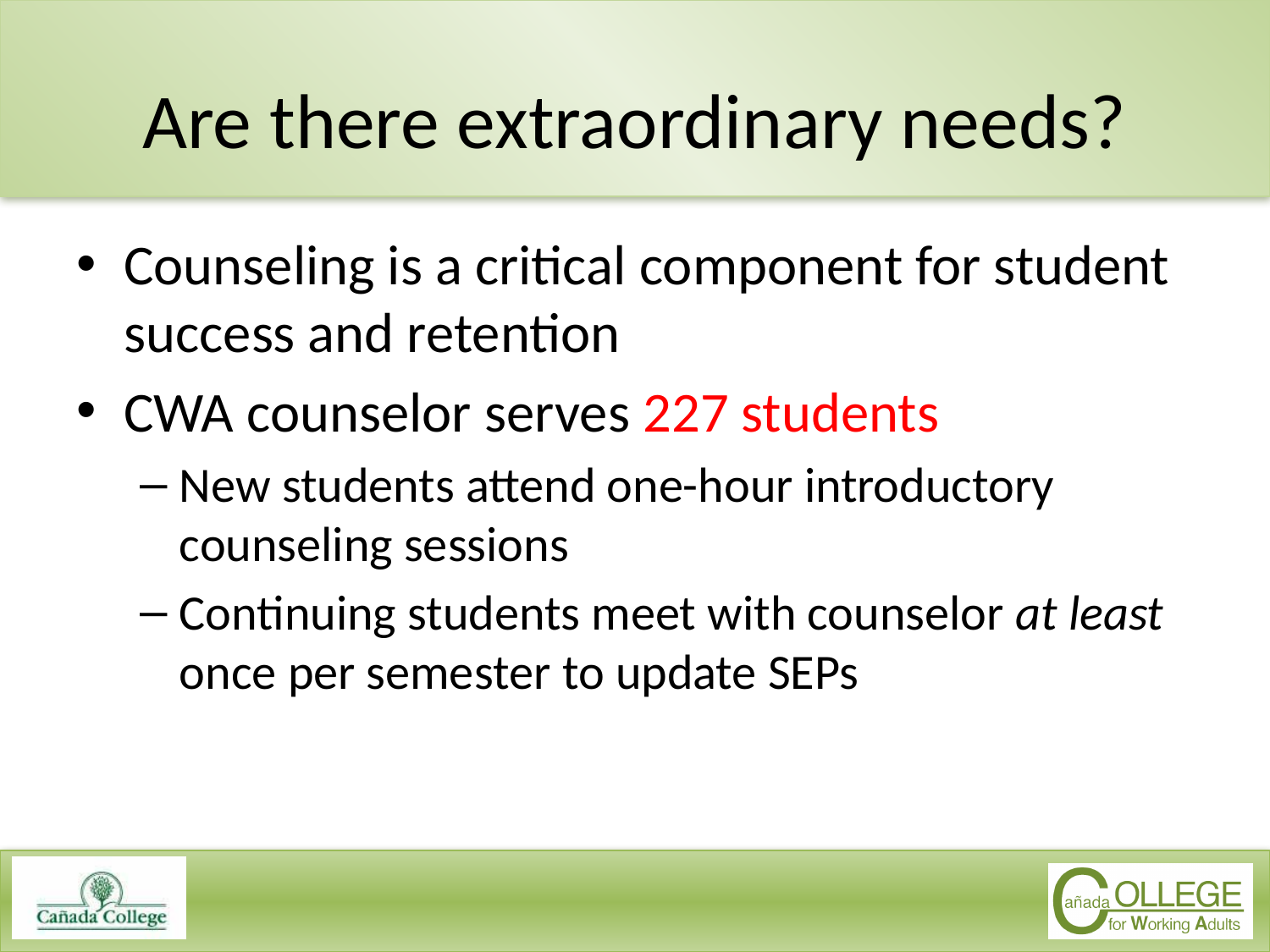

# Are there extraordinary needs?
Counseling is a critical component for student success and retention
CWA counselor serves 227 students
New students attend one-hour introductory counseling sessions
Continuing students meet with counselor at least once per semester to update SEPs